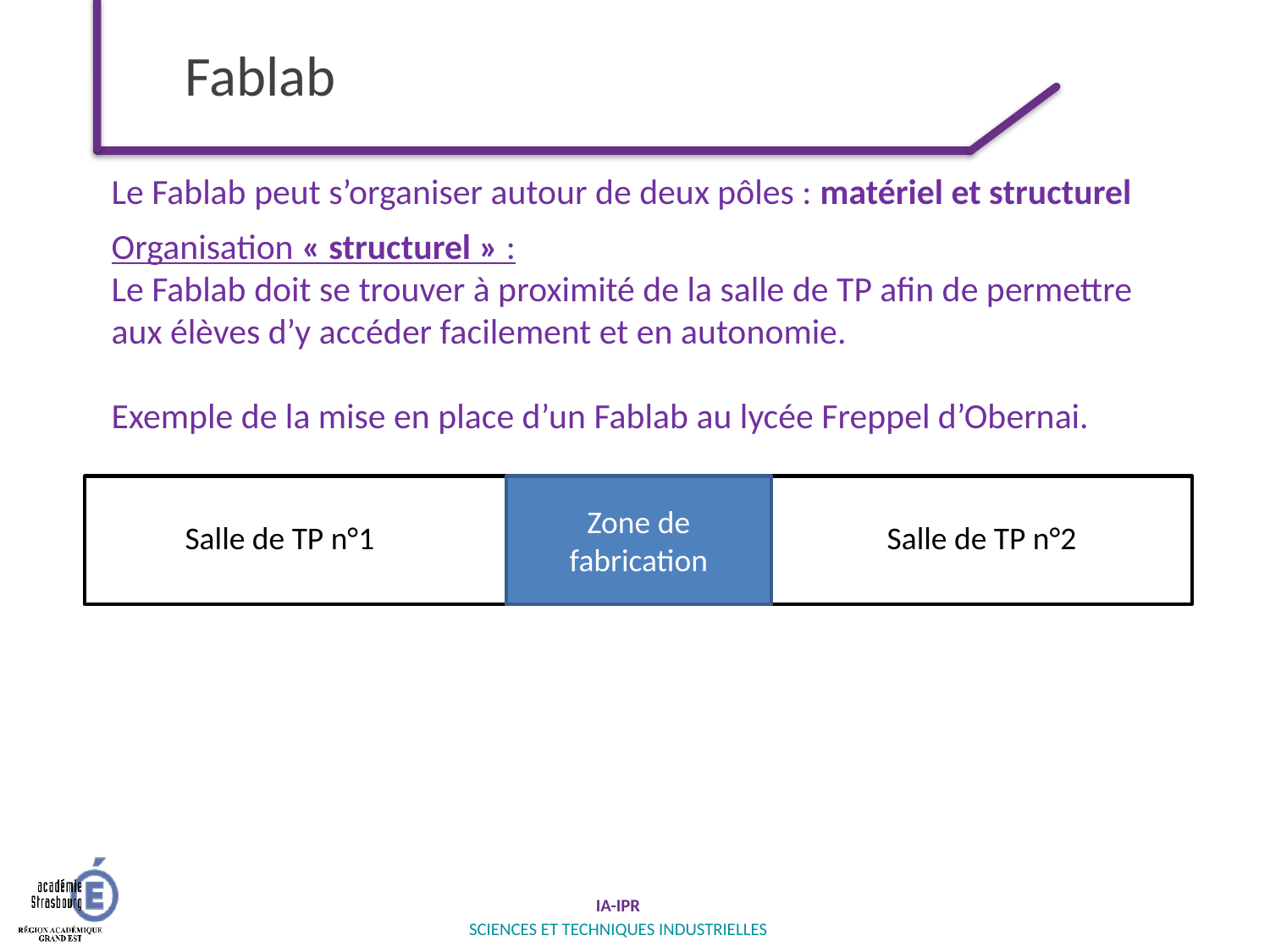

# Fablab
Le Fablab peut s’organiser autour de deux pôles : matériel et structurel
Organisation « structurel » :
Le Fablab doit se trouver à proximité de la salle de TP afin de permettre aux élèves d’y accéder facilement et en autonomie.

Exemple de la mise en place d’un Fablab au lycée Freppel d’Obernai.

Zone de fabrication
Salle de TP n°1
Salle de TP n°2